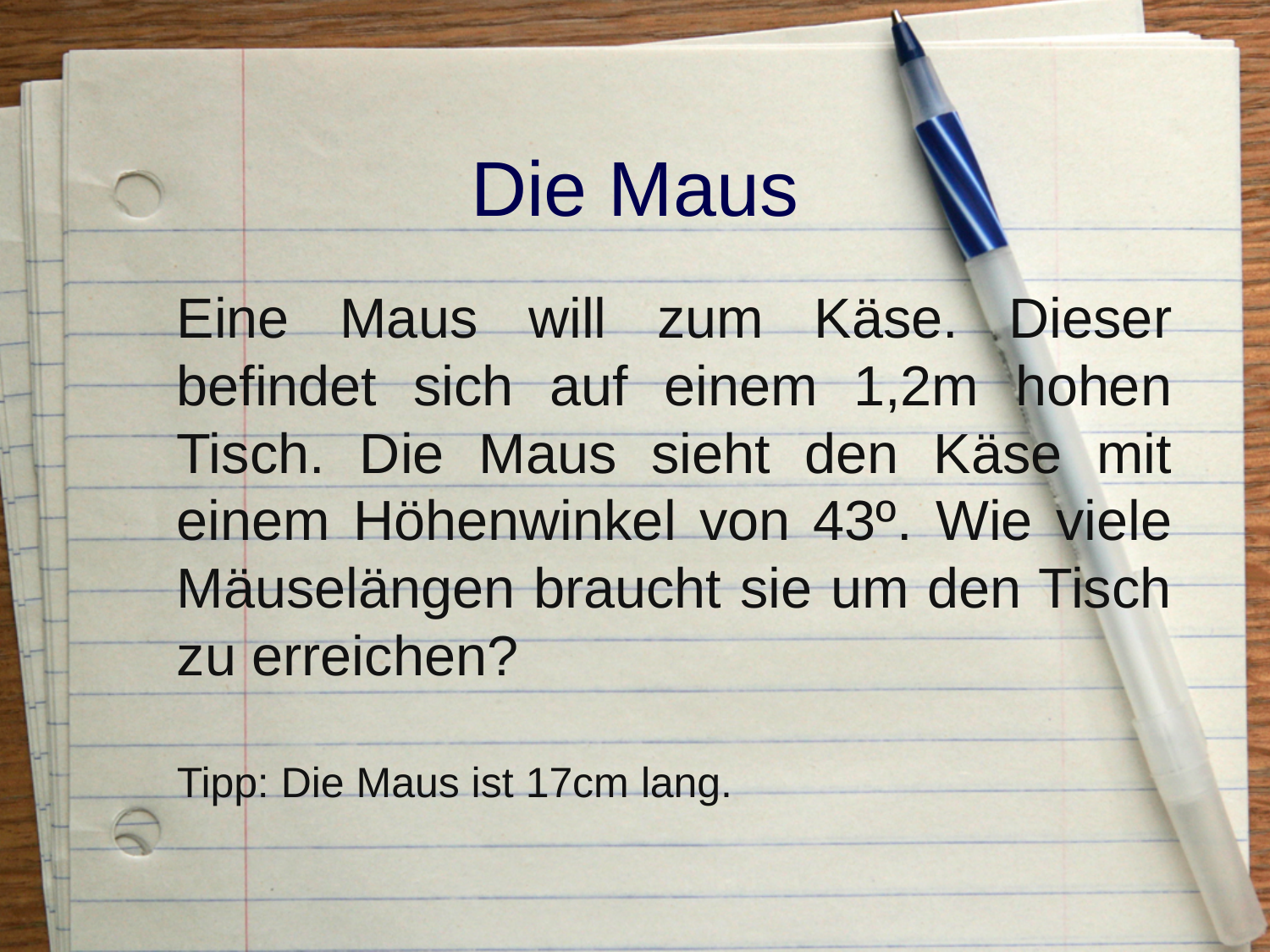

# Die Maus
Eine Maus will zum Käse. Dieser befindet sich auf einem 1,2m hohen Tisch. Die Maus sieht den Käse mit einem Höhenwinkel von 43º. Wie viele Mäuselängen braucht sie um den Tisch zu erreichen?

Tipp: Die Maus ist 17cm lang.